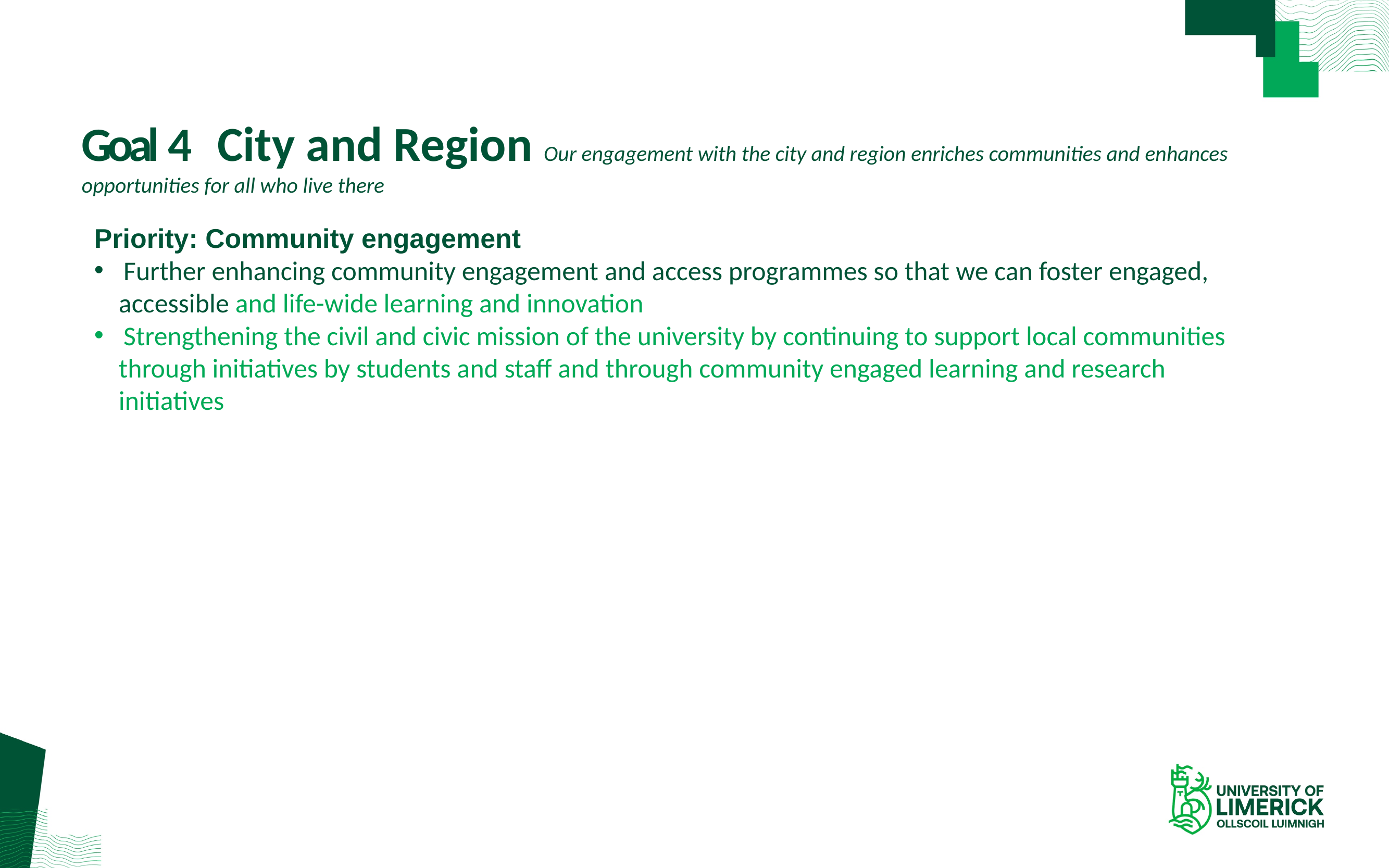

# Goal  4    City and Region Our engagement with the city and region enriches communities and enhances opportunities for all who live there
Priority: Community engagement
Further enhancing community engagement and access programmes so that we can foster engaged,
    accessible and life-wide learning and innovation
Strengthening the civil and civic mission of the university by continuing to support local communities
    through initiatives by students and staff and through community engaged learning and research
    initiatives